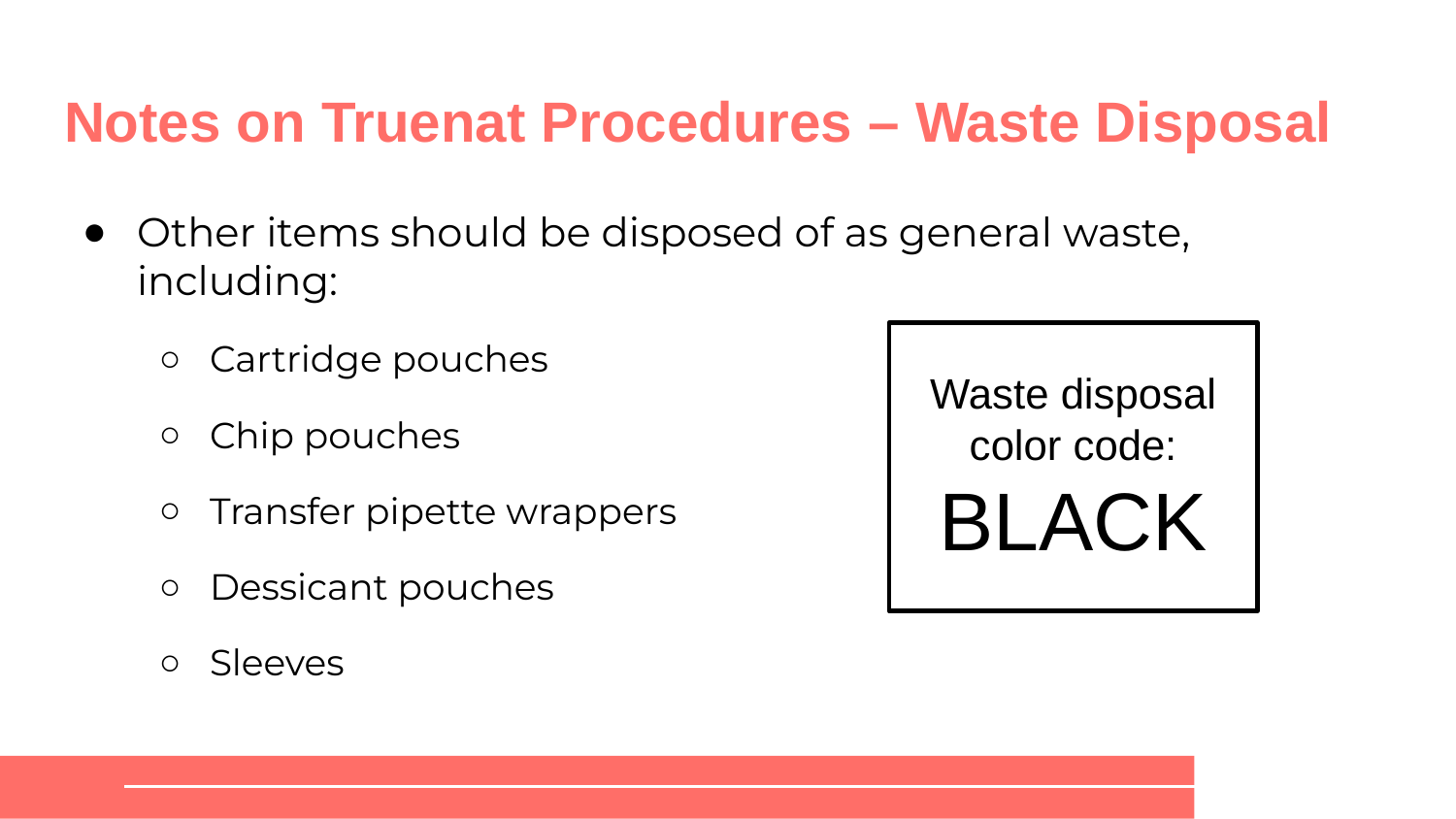

# Notes on Truenat Procedures – Waste Disposal
Other items should be disposed of as general waste, including:
Cartridge pouches
Chip pouches
Transfer pipette wrappers
Dessicant pouches
Sleeves

Waste disposal color code:
BLACK